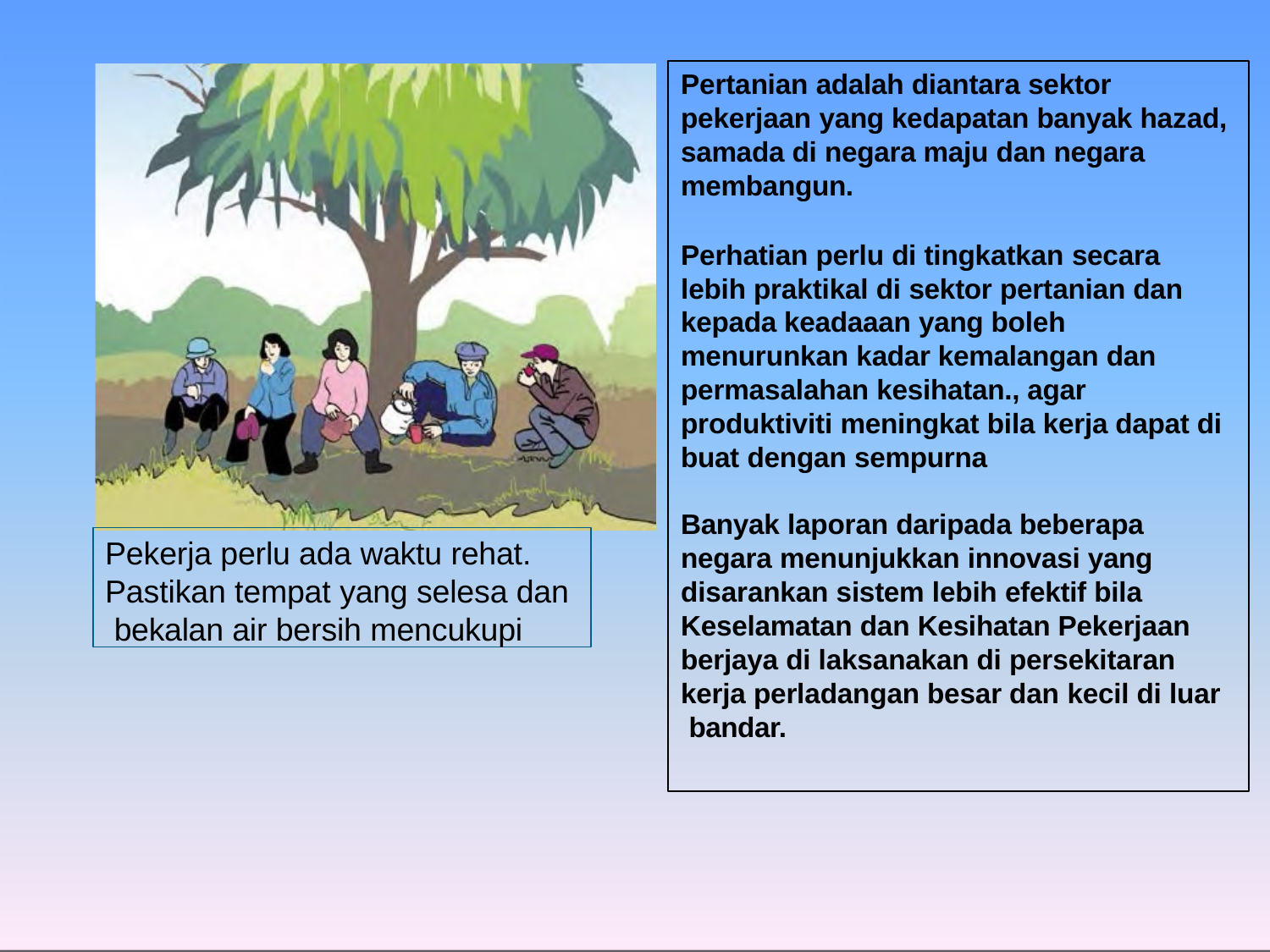

Pertanian adalah diantara sektor  pekerjaan yang kedapatan banyak hazad,  samada di negara maju dan negara  membangun.

Perhatian perlu di tingkatkan secara  lebih praktikal di sektor pertanian dan  kepada keadaaan yang boleh  menurunkan kadar kemalangan dan  permasalahan kesihatan., agar  produktiviti meningkat bila kerja dapat di  buat dengan sempurna
Banyak laporan daripada beberapa  negara menunjukkan innovasi yang  disarankan sistem lebih efektif bila  Keselamatan dan Kesihatan Pekerjaan  berjaya di laksanakan di persekitaran  kerja perladangan besar dan kecil di luar  bandar.
Pekerja perlu ada waktu rehat.  Pastikan tempat yang selesa dan  bekalan air bersih mencukupi